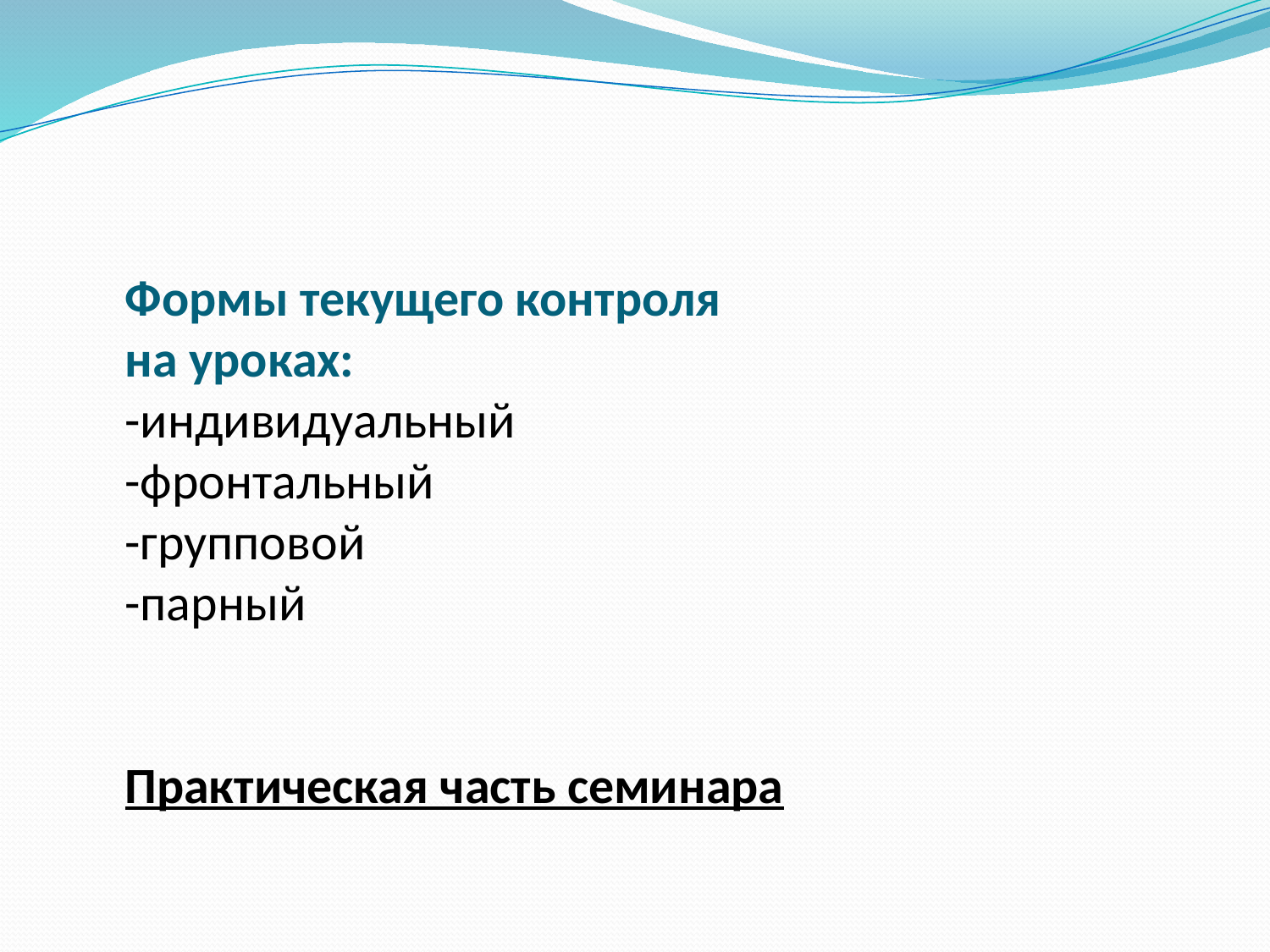

# Формы текущего контроля на уроках: -индивидуальный -фронтальный -групповой -парный Практическая часть семинара